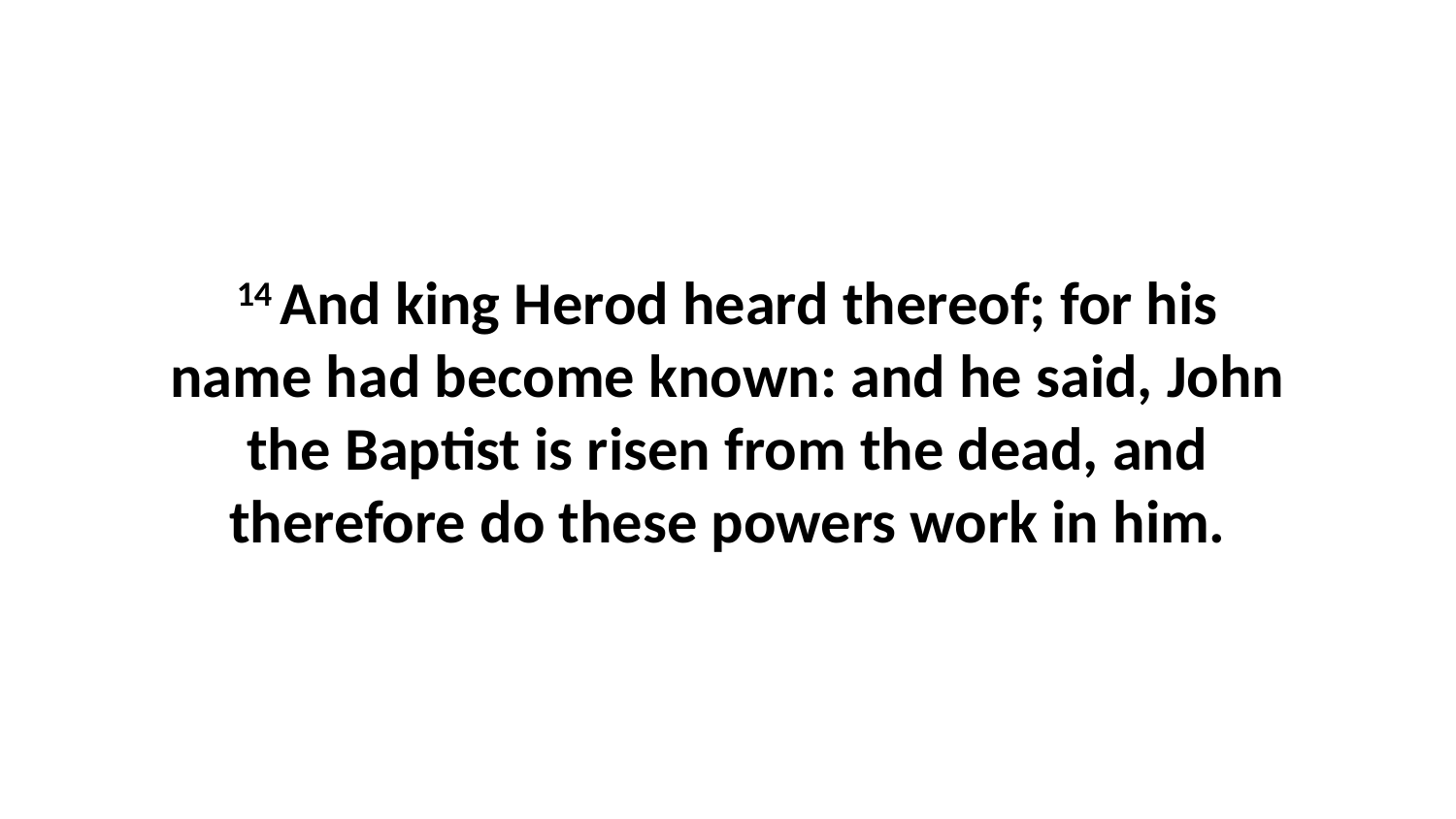

14 And king Herod heard thereof; for his name had become known: and he said, John the Baptist is risen from the dead, and therefore do these powers work in him.